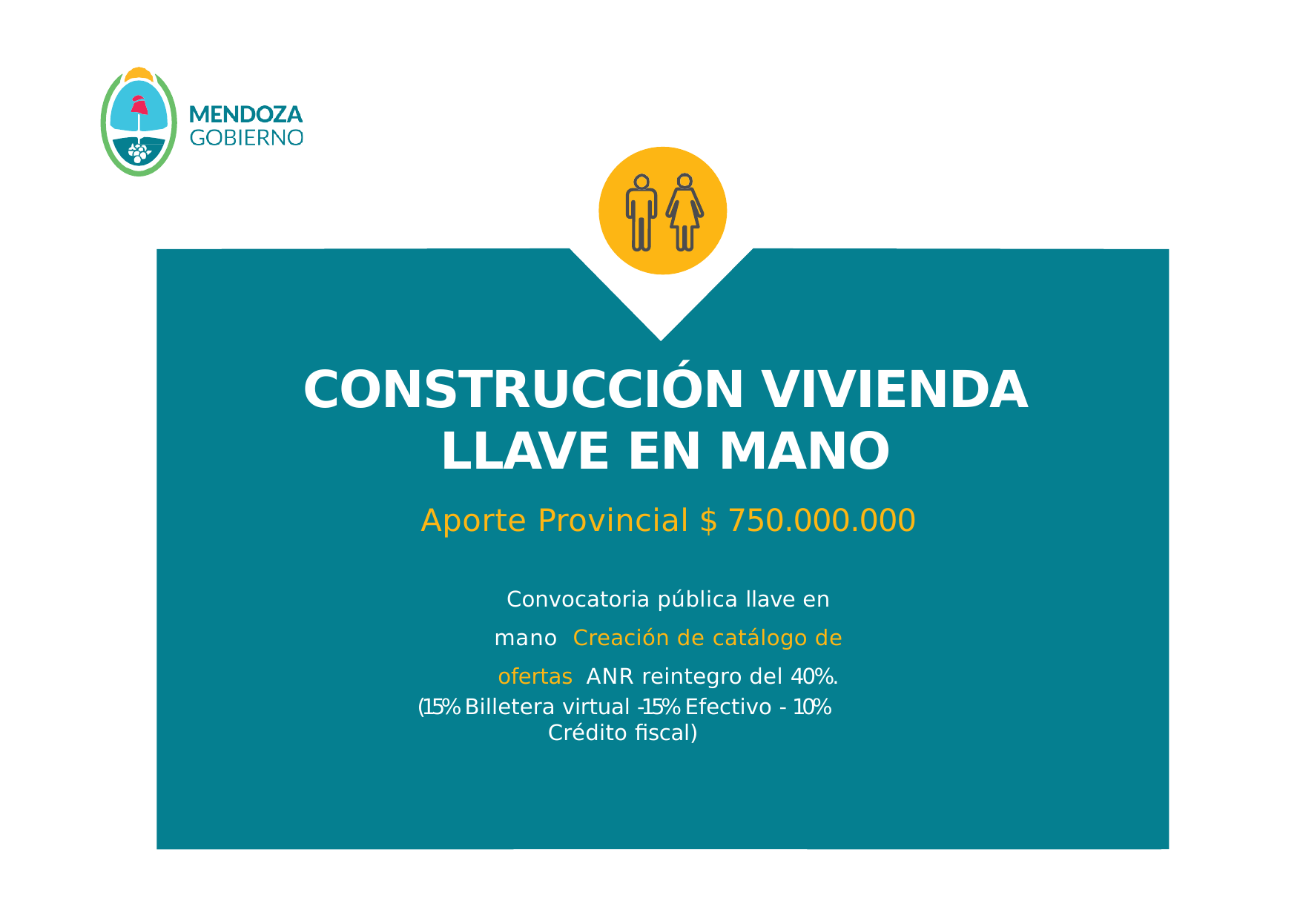

# CONSTRUCCIÓN VIVIENDA LLAVE EN MANO
Aporte Provincial $ 750.000.000

Convocatoria pública llave en mano  Creación de catálogo de ofertas  ANR reintegro del 40%.
(15% Billetera virtual -15% Efectivo - 10% Crédito ﬁscal)